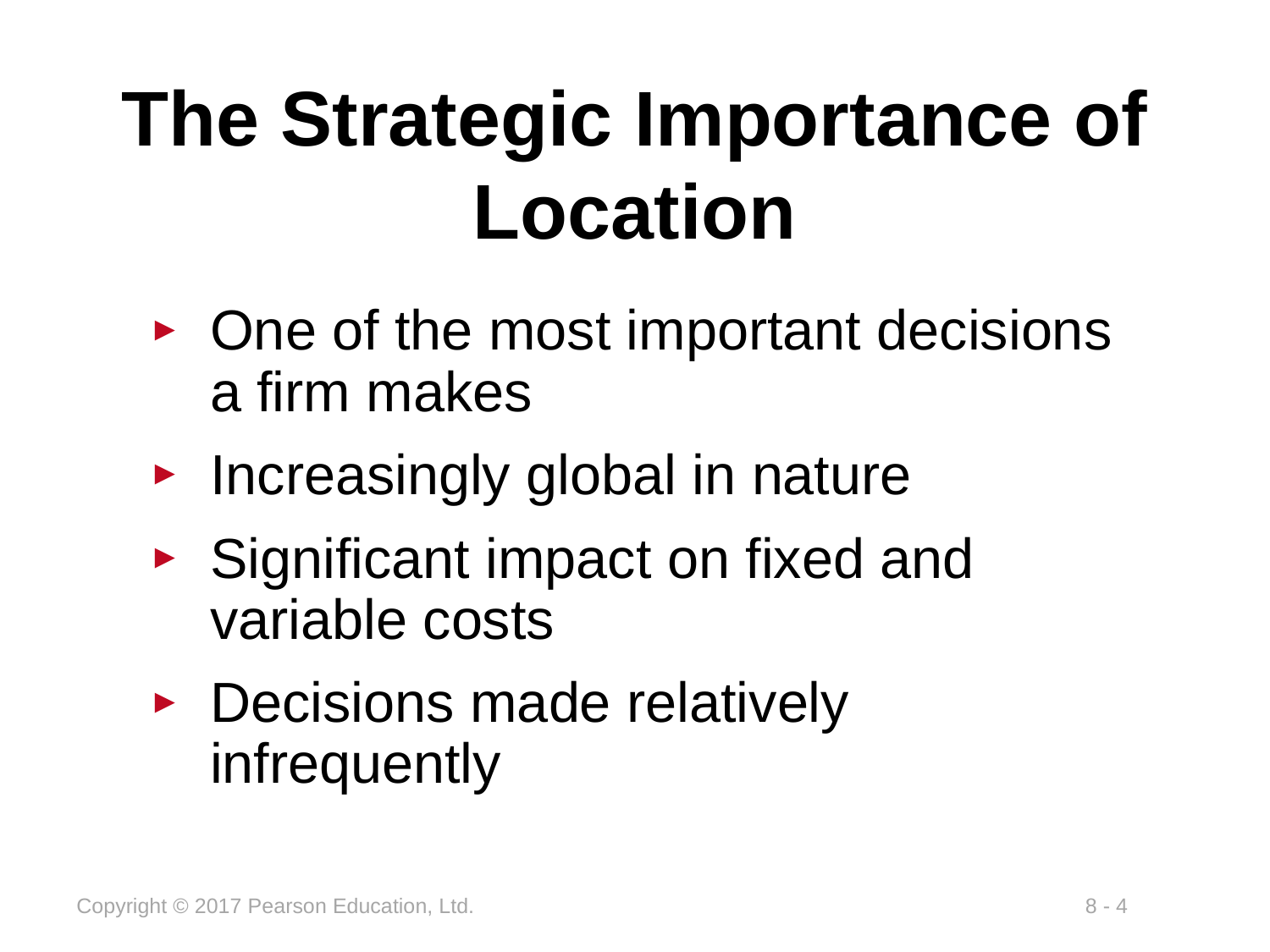

# The Strategic Importance of Location
One of the most important decisions a firm makes
Increasingly global in nature
Significant impact on fixed and variable costs
Decisions made relatively infrequently